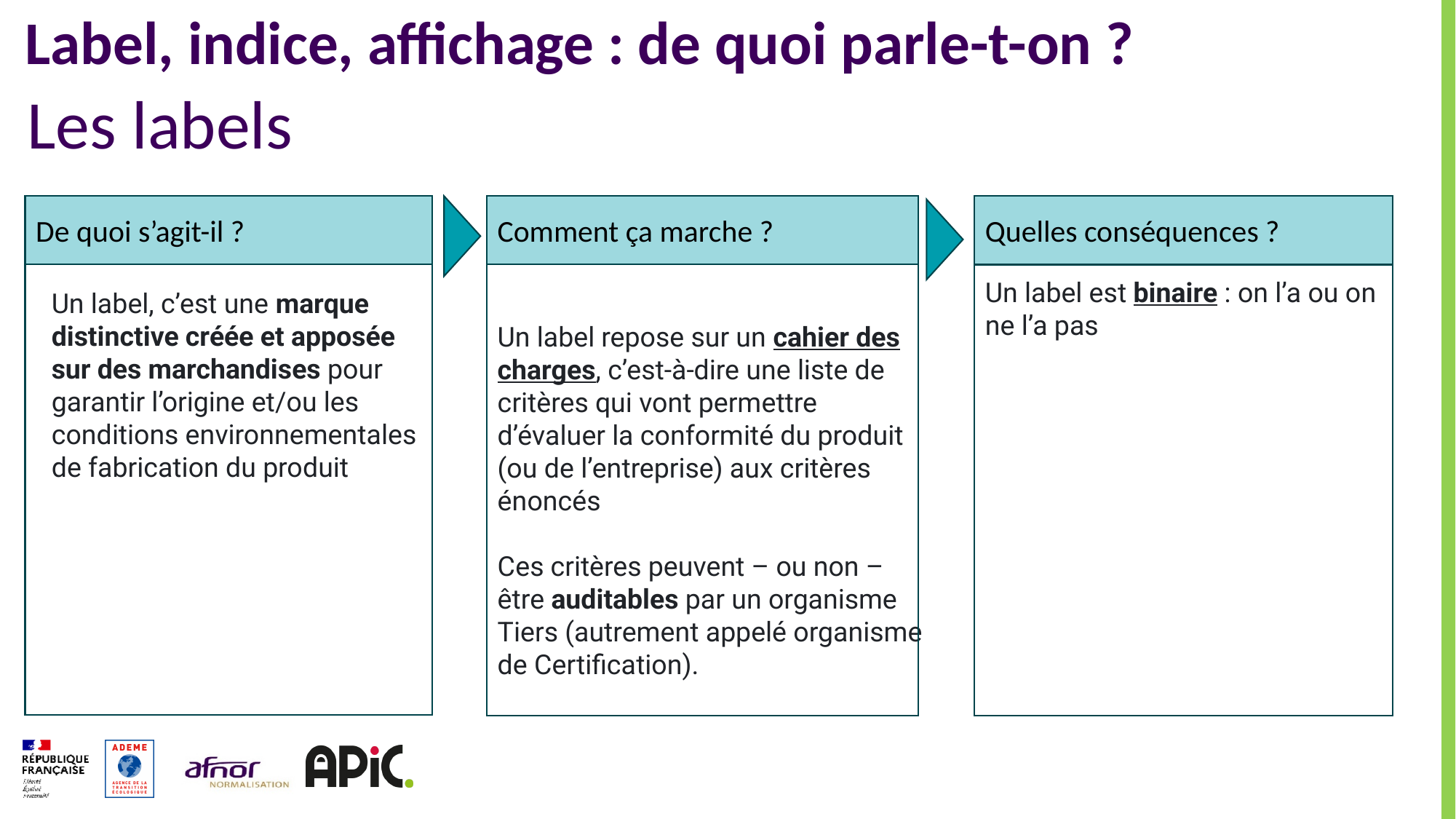

# Label, indice, affichage : de quoi parle-t-on ?
Les labels
De quoi s’agit-il ?
Comment ça marche ?
Quelles conséquences ?

Un label est binaire : on l’a ou on ne l’a pas

Un label, c’est une marque distinctive créée et apposée sur des marchandises pour garantir l’origine et/ou les conditions environnementales de fabrication du produit

Un label repose sur un cahier des charges, c’est-à-dire une liste de critères qui vont permettre d’évaluer la conformité du produit (ou de l’entreprise) aux critères énoncés

Ces critères peuvent – ou non – être auditables par un organisme Tiers (autrement appelé organisme de Certification).